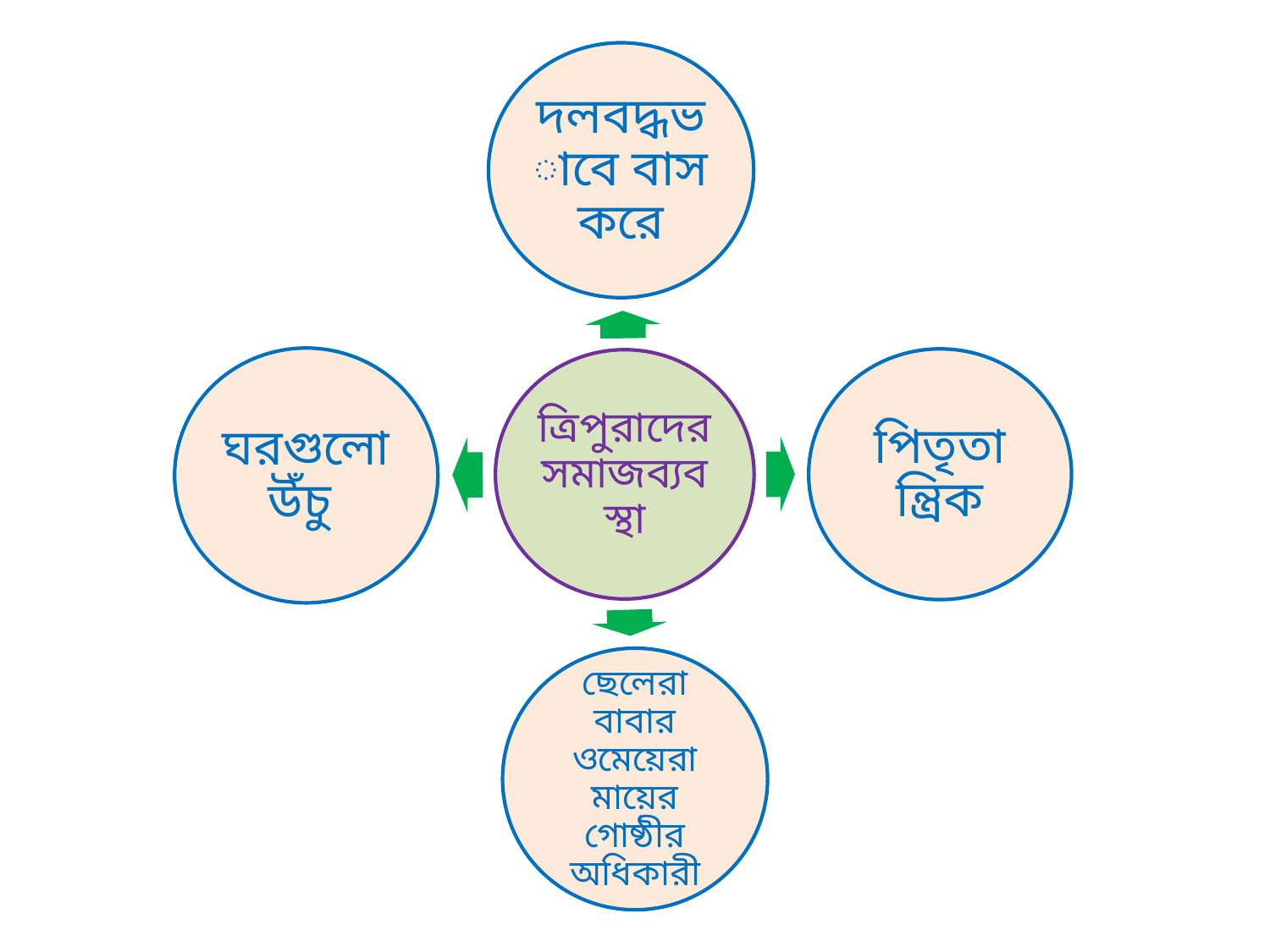

ত্রিপুরাদের সমাজব্যবস্থা

দলবদ্ধভাবে বাস করে

পিতৃতান্ত্রিক

ছেলেরা বাবার ওমেয়েরা মায়ের গোষ্ঠীর অধিকারী

ঘরগুলো উঁচু